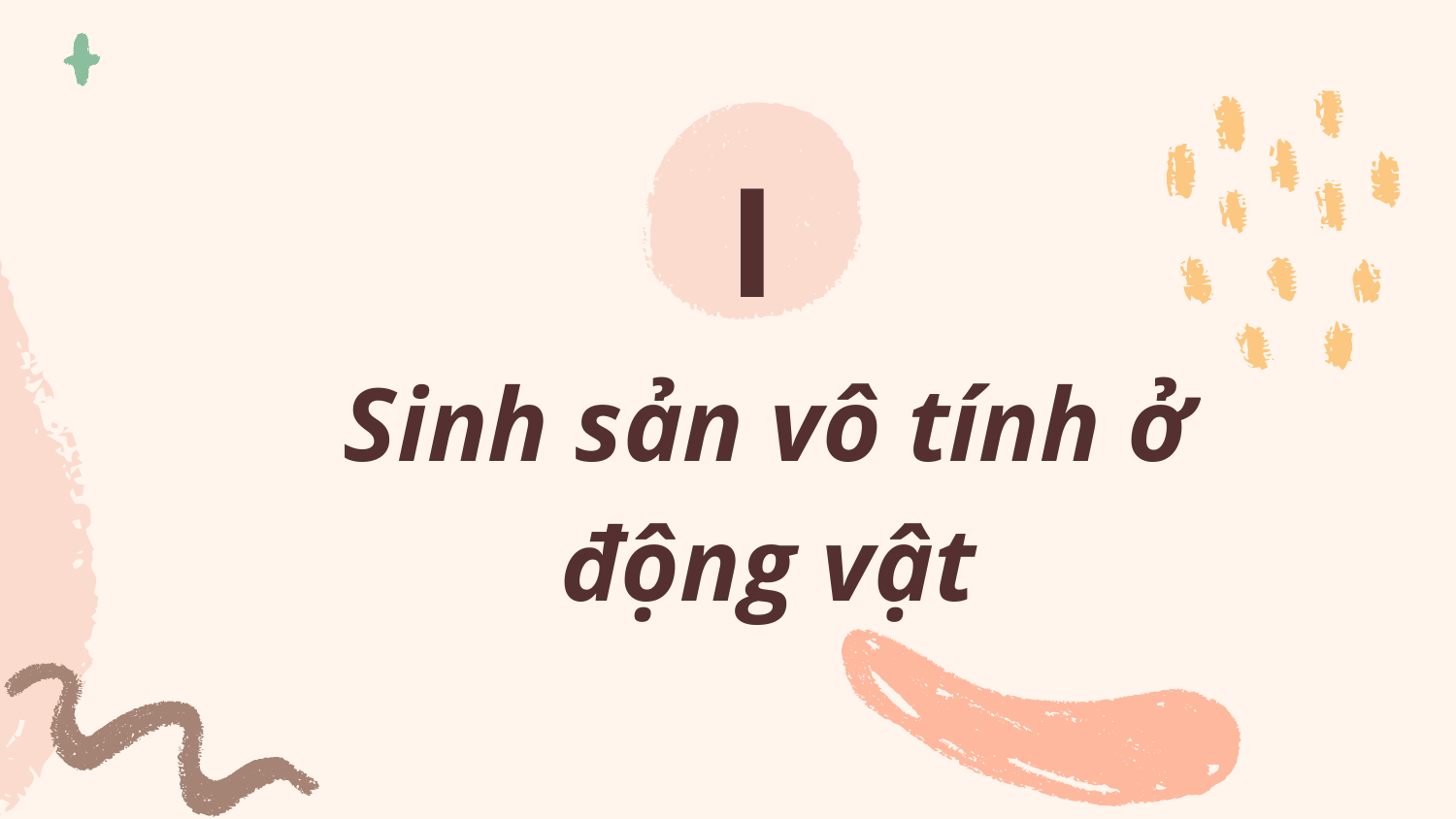

I
# Sinh sản vô tính ở động vật